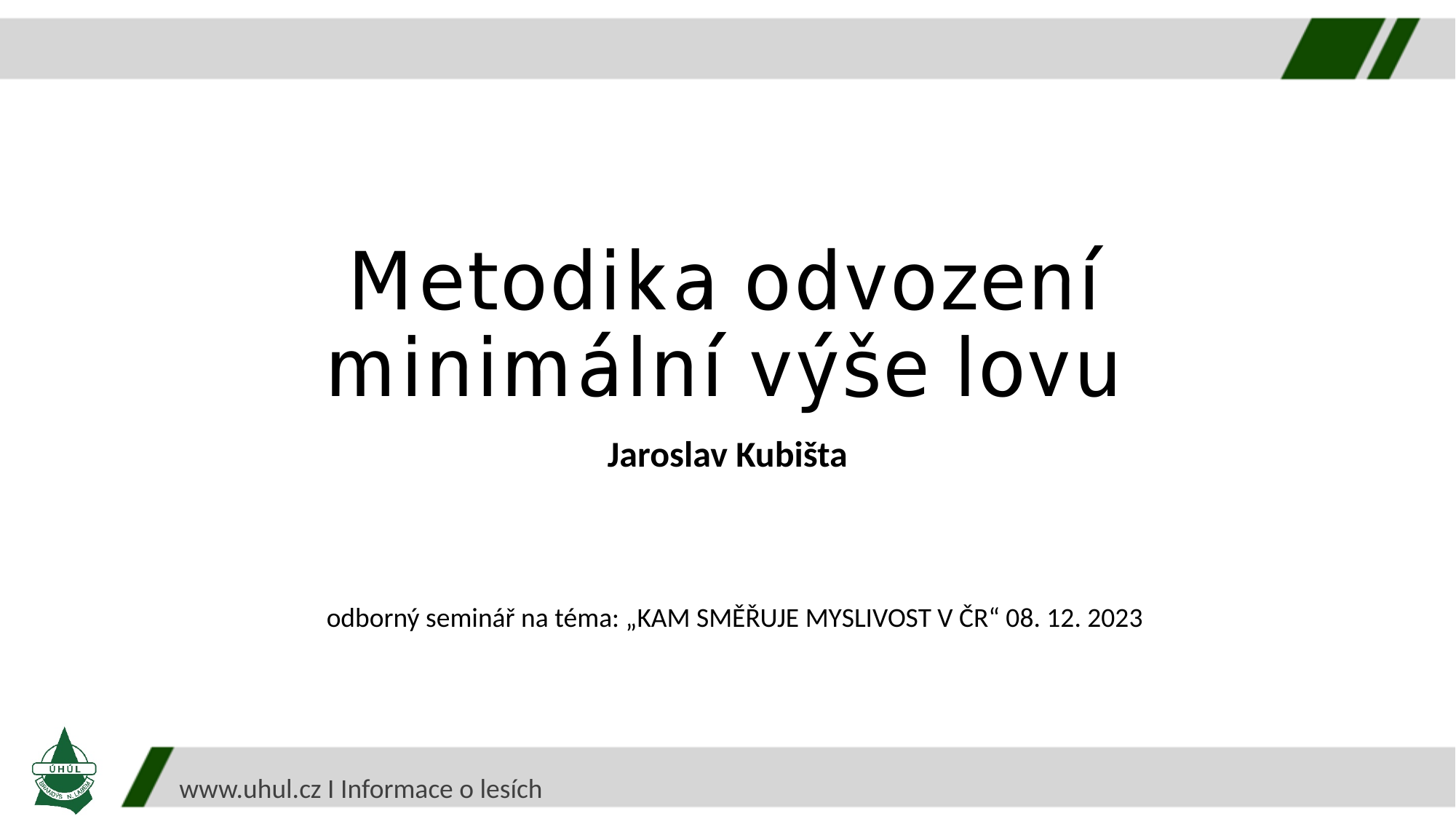

# Metodika odvození minimální výše lovu
Jaroslav Kubišta
odborný seminář na téma: „KAM SMĚŘUJE MYSLIVOST V ČR“ 08. 12. 2023